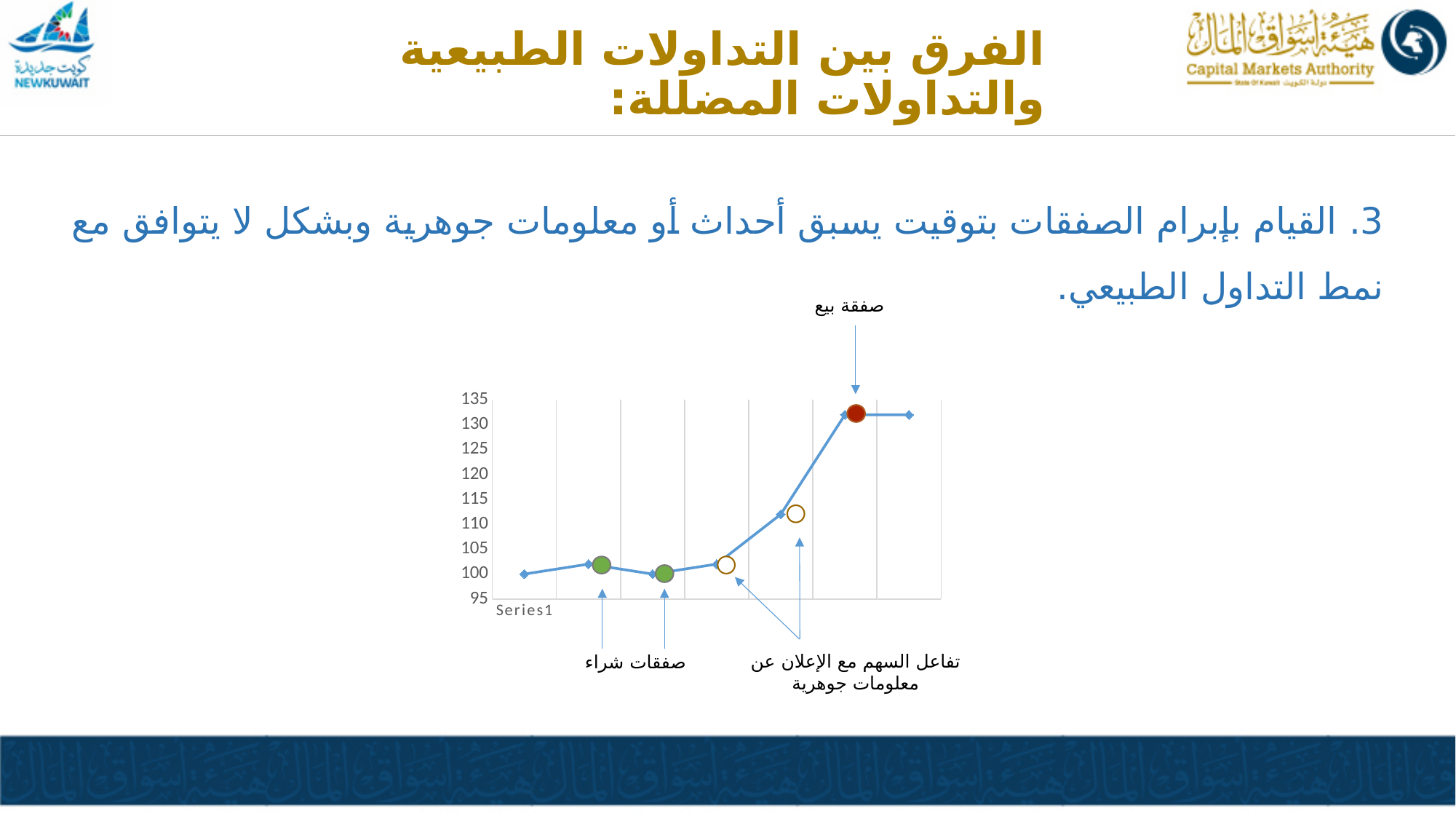

الفرق بين التداولات الطبيعية والتداولات المضللة:
3. القيام بإبرام الصفقات بتوقيت يسبق أحداث أو معلومات جوهرية وبشكل لا يتوافق مع نمط التداول الطبيعي.
صفقة بيع

### Chart

| Category | حركة السهم |
|---|---|
|  | 100.0 |
|  | 102.0 |
|  | 100.0 |
|  | 102.0 |
|  | 112.0 |
|  | 132.0 |
|  | 132.0 |

تفاعل السهم مع الإعلان عن معلومات جوهرية
صفقات شراء